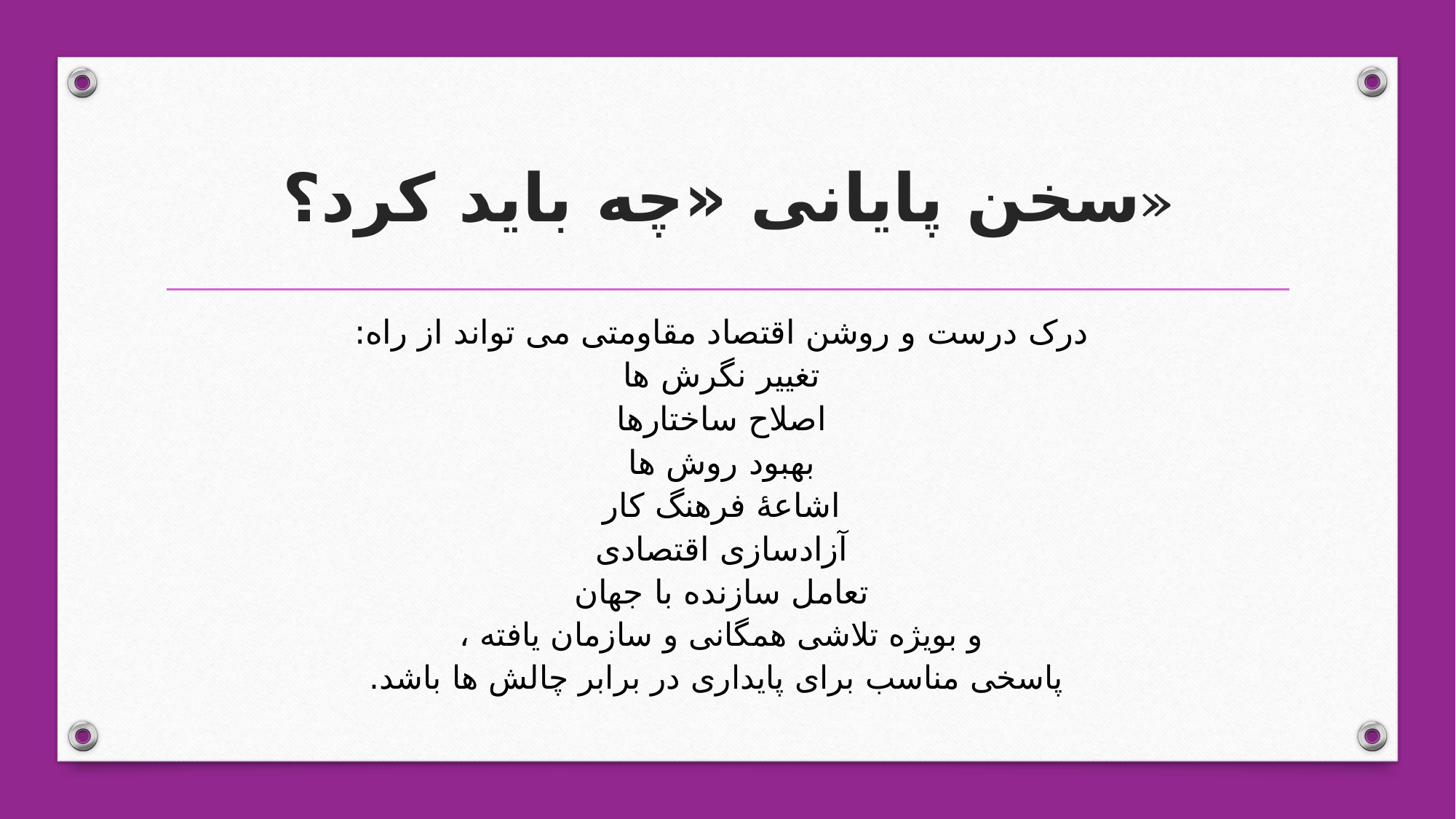

# سخن پایانی «چه باید کرد؟»
درک درست و روشن اقتصاد مقاومتی می تواند از راه:
تغییر نگرش ها
اصلاح ساختارها
بهبود روش ها
اشاعۀ فرهنگ کار
آزادسازی اقتصادی
تعامل سازنده با جهان
و بویژه تلاشی همگانی و سازمان یافته ،
 پاسخی مناسب برای پایداری در برابر چالش ها باشد.